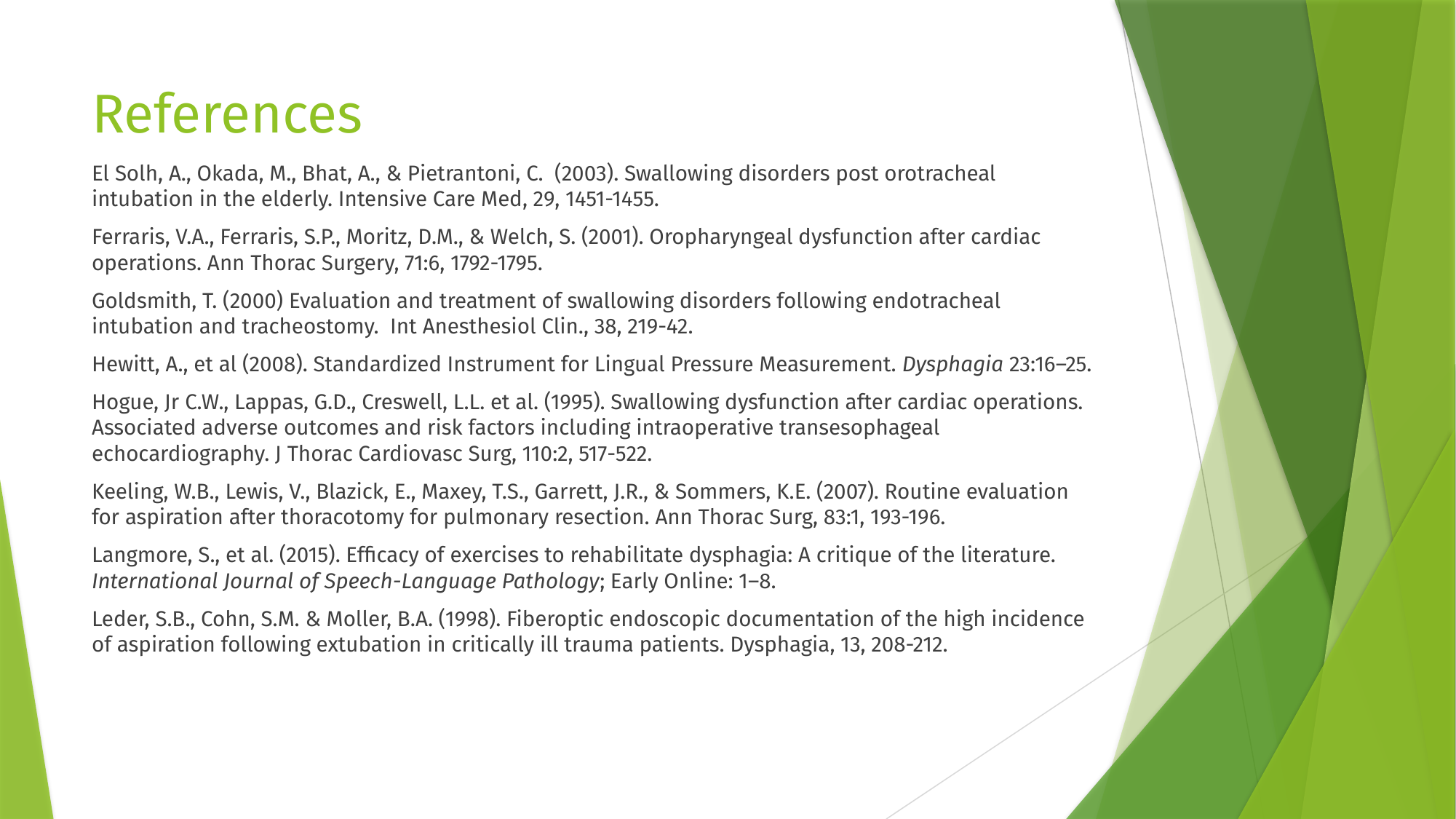

# References
El Solh, A., Okada, M., Bhat, A., & Pietrantoni, C.  (2003). Swallowing disorders post orotracheal intubation in the elderly. Intensive Care Med, 29, 1451-1455.
Ferraris, V.A., Ferraris, S.P., Moritz, D.M., & Welch, S. (2001). Oropharyngeal dysfunction after cardiac operations. Ann Thorac Surgery, 71:6, 1792-1795.
Goldsmith, T. (2000) Evaluation and treatment of swallowing disorders following endotracheal intubation and tracheostomy.  Int Anesthesiol Clin., 38, 219-42.
Hewitt, A., et al (2008). Standardized Instrument for Lingual Pressure Measurement. Dysphagia 23:16–25.
Hogue, Jr C.W., Lappas, G.D., Creswell, L.L. et al. (1995). Swallowing dysfunction after cardiac operations.  Associated adverse outcomes and risk factors including intraoperative transesophageal echocardiography. J Thorac Cardiovasc Surg, 110:2, 517-522.
Keeling, W.B., Lewis, V., Blazick, E., Maxey, T.S., Garrett, J.R., & Sommers, K.E. (2007). Routine evaluation for aspiration after thoracotomy for pulmonary resection. Ann Thorac Surg, 83:1, 193-196.
Langmore, S., et al. (2015). Efficacy of exercises to rehabilitate dysphagia: A critique of the literature. International Journal of Speech-Language Pathology; Early Online: 1–8.
Leder, S.B., Cohn, S.M. & Moller, B.A. (1998). Fiberoptic endoscopic documentation of the high incidence of aspiration following extubation in critically ill trauma patients. Dysphagia, 13, 208-212.